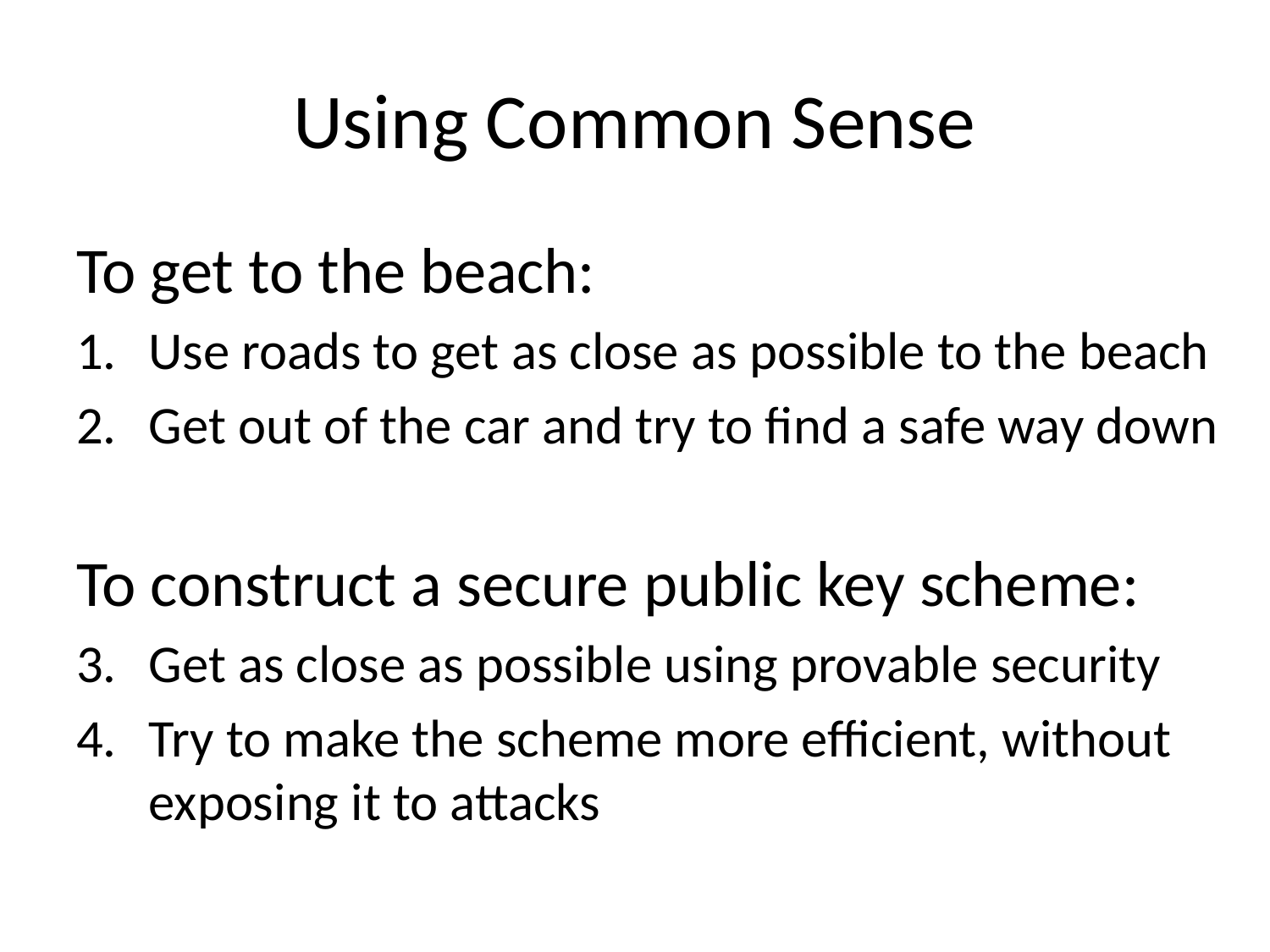

# Using Common Sense
To get to the beach:
Use roads to get as close as possible to the beach
Get out of the car and try to find a safe way down

To construct a secure public key scheme:
Get as close as possible using provable security
Try to make the scheme more efficient, without exposing it to attacks